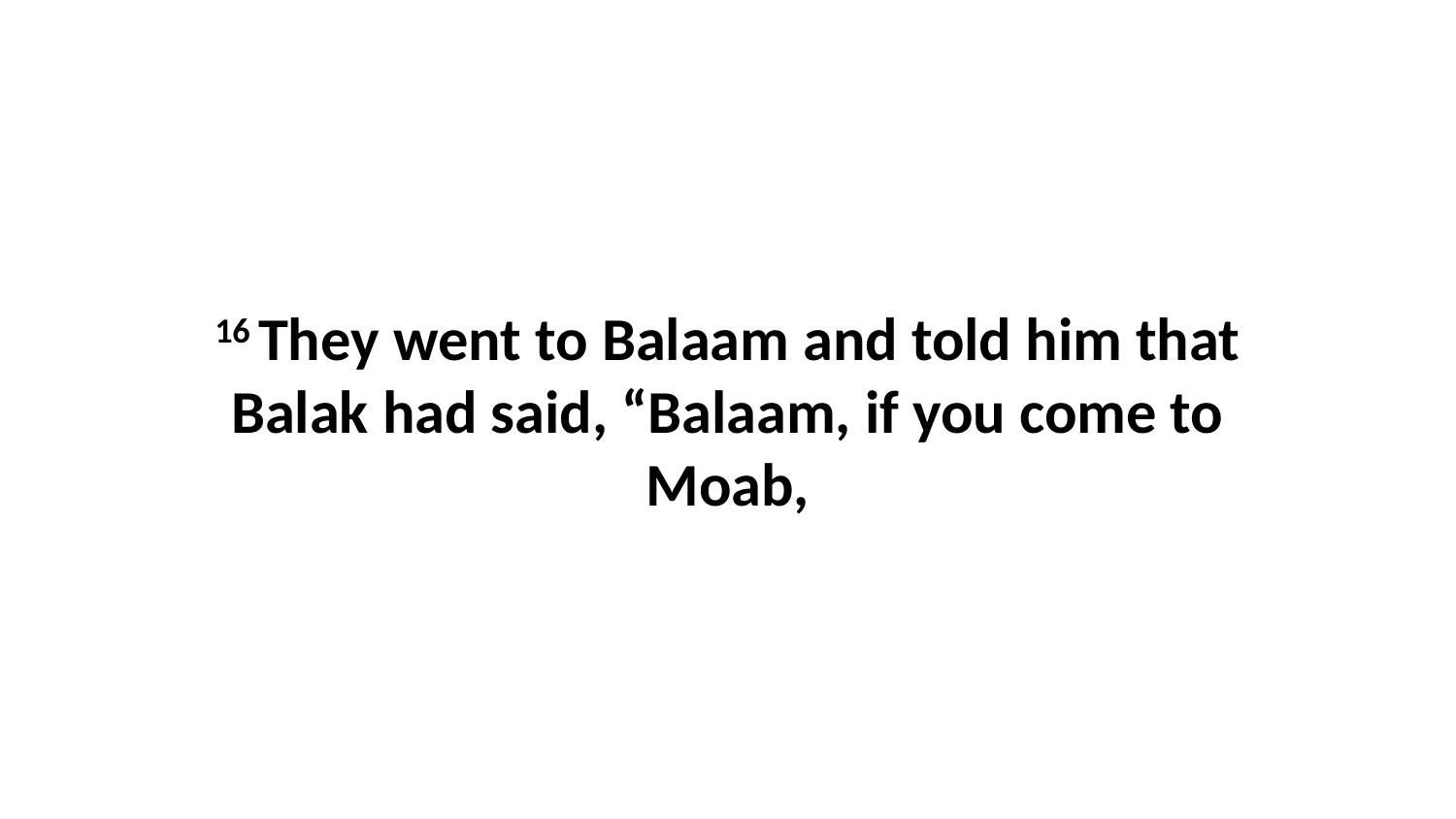

16 They went to Balaam and told him that Balak had said, “Balaam, if you come to Moab,